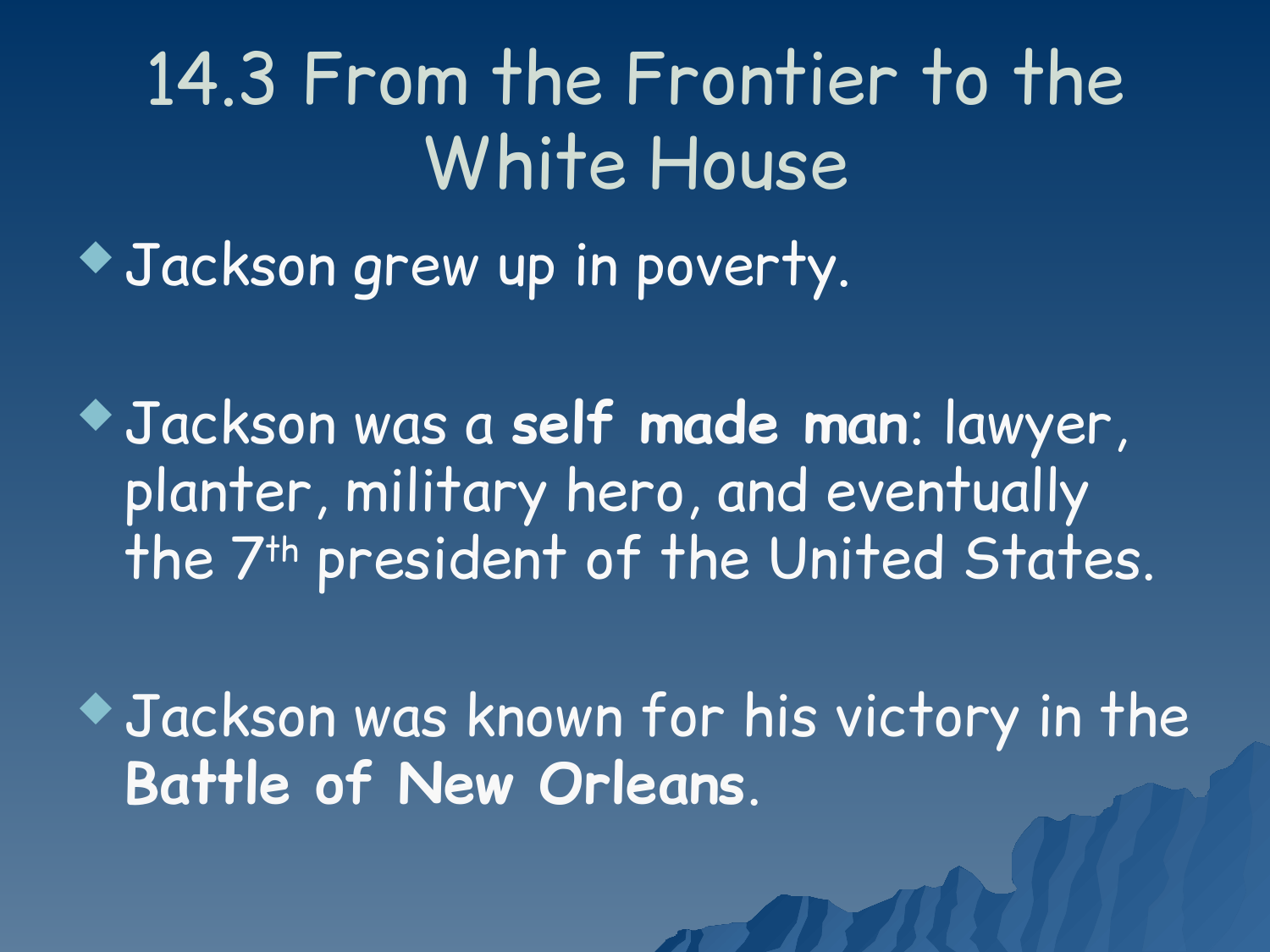

# 14.3 From the Frontier to the White House
Jackson grew up in poverty.

Jackson was a self made man: lawyer, planter, military hero, and eventually the 7th president of the United States.

Jackson was known for his victory in the Battle of New Orleans.